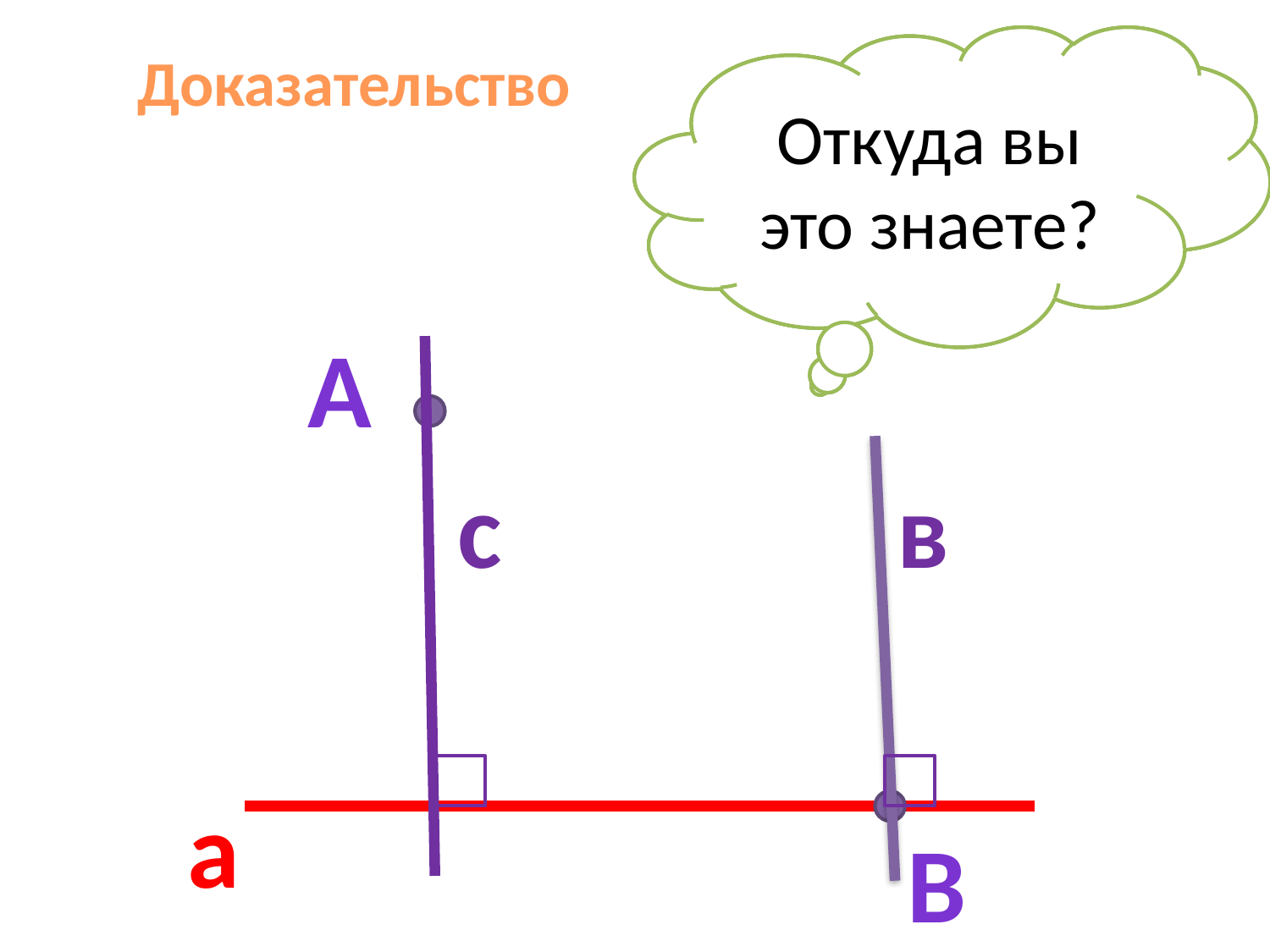

На  каком основании?
Почему можно это сделать?
А можем ли мы это сделать?
Откуда вы это знаете?
Доказательство
А

в

с

а

В